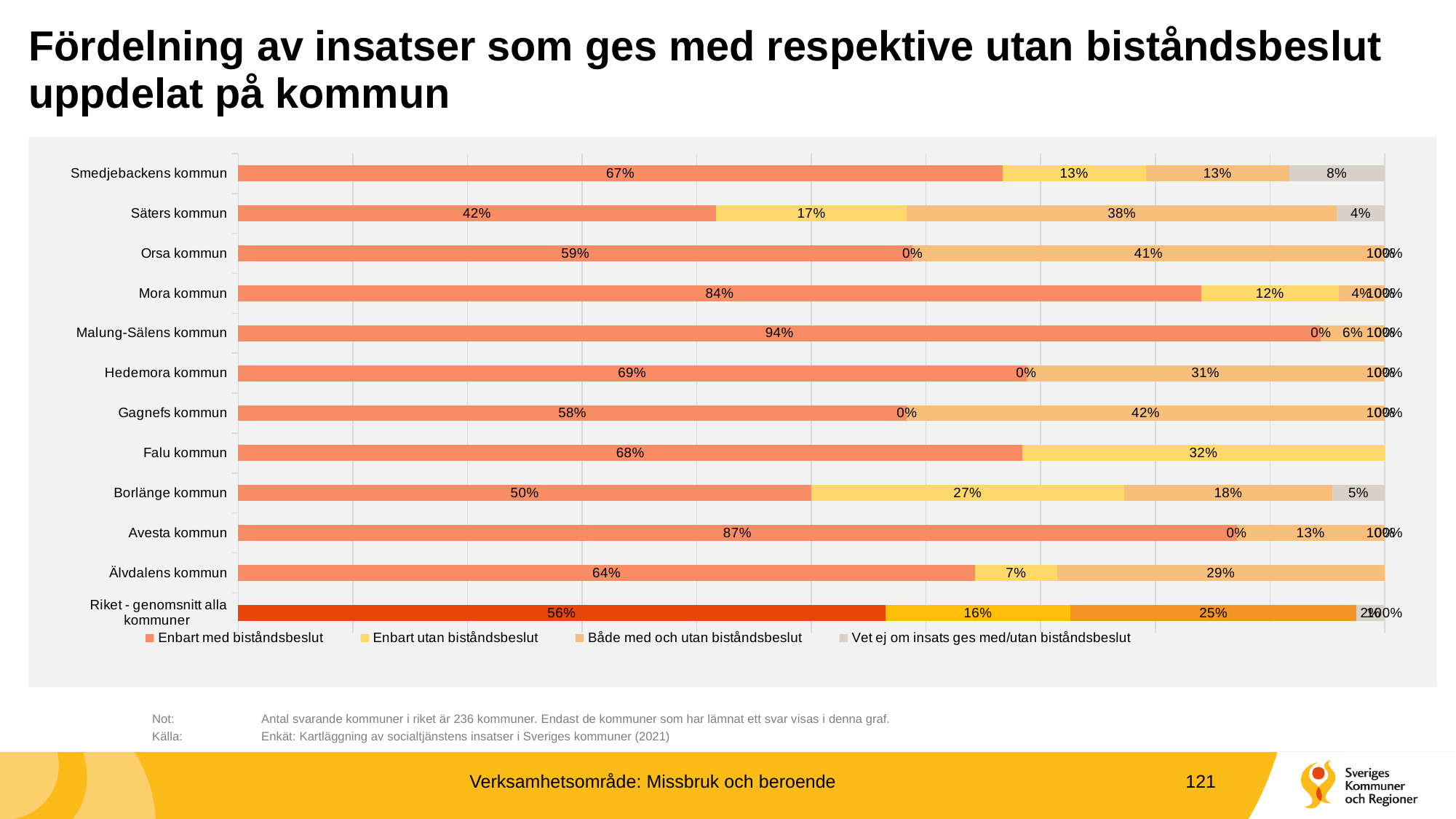

# Fördelning av insatser som ges med respektive utan biståndsbeslut uppdelat på kommun

### Chart

| Category | Enbart med biståndsbeslut  | Enbart utan biståndsbeslut  | Både med och utan biståndsbeslut  | Vet ej om insats ges med/utan biståndsbeslut  | Sum of Totalt - bistånd |
|---|---|---|---|---|---|
| Smedjebackens kommun | 0.6666666666666666 | 0.125 | 0.125 | 0.08333333333333333 | 1.0 |
| Säters kommun | 0.4166666666666667 | 0.16666666666666666 | 0.375 | 0.041666666666666664 | 1.0 |
| Orsa kommun | 0.5882352941176471 | 0.0 | 0.4117647058823529 | 0.0 | 1.0 |
| Mora kommun | 0.84 | 0.12 | 0.04 | 0.0 | 1.0 |
| Malung-Sälens kommun | 0.9444444444444444 | 0.0 | 0.05555555555555555 | 0.0 | 1.0 |
| Hedemora kommun | 0.6875 | 0.0 | 0.3125 | 0.0 | 1.0 |
| Gagnefs kommun | 0.5833333333333334 | 0.0 | 0.4166666666666667 | 0.0 | 1.0 |
| Falu kommun | 0.6842105263157895 | 0.3157894736842105 | 0.0 | 0.0 | 1.0 |
| Borlänge kommun | 0.5 | 0.2727272727272727 | 0.18181818181818182 | 0.045454545454545456 | 1.0 |
| Avesta kommun | 0.8709677419354839 | 0.0 | 0.12903225806451613 | 0.0 | 1.0 |
| Älvdalens kommun | 0.6428571428571429 | 0.07142857142857142 | 0.2857142857142857 | 0.0 | 1.0 |
|  Riket - genomsnitt alla kommuner | 0.564429012345679 | 0.16165123456790123 | 0.2494212962962963 | 0.024498456790123458 | 0.9999999999999999 |
	Not: 	Antal svarande kommuner i riket är 236 kommuner. Endast de kommuner som har lämnat ett svar visas i denna graf.
	Källa:	Enkät: Kartläggning av socialtjänstens insatser i Sveriges kommuner (2021)
Verksamhetsområde: Missbruk och beroende
121